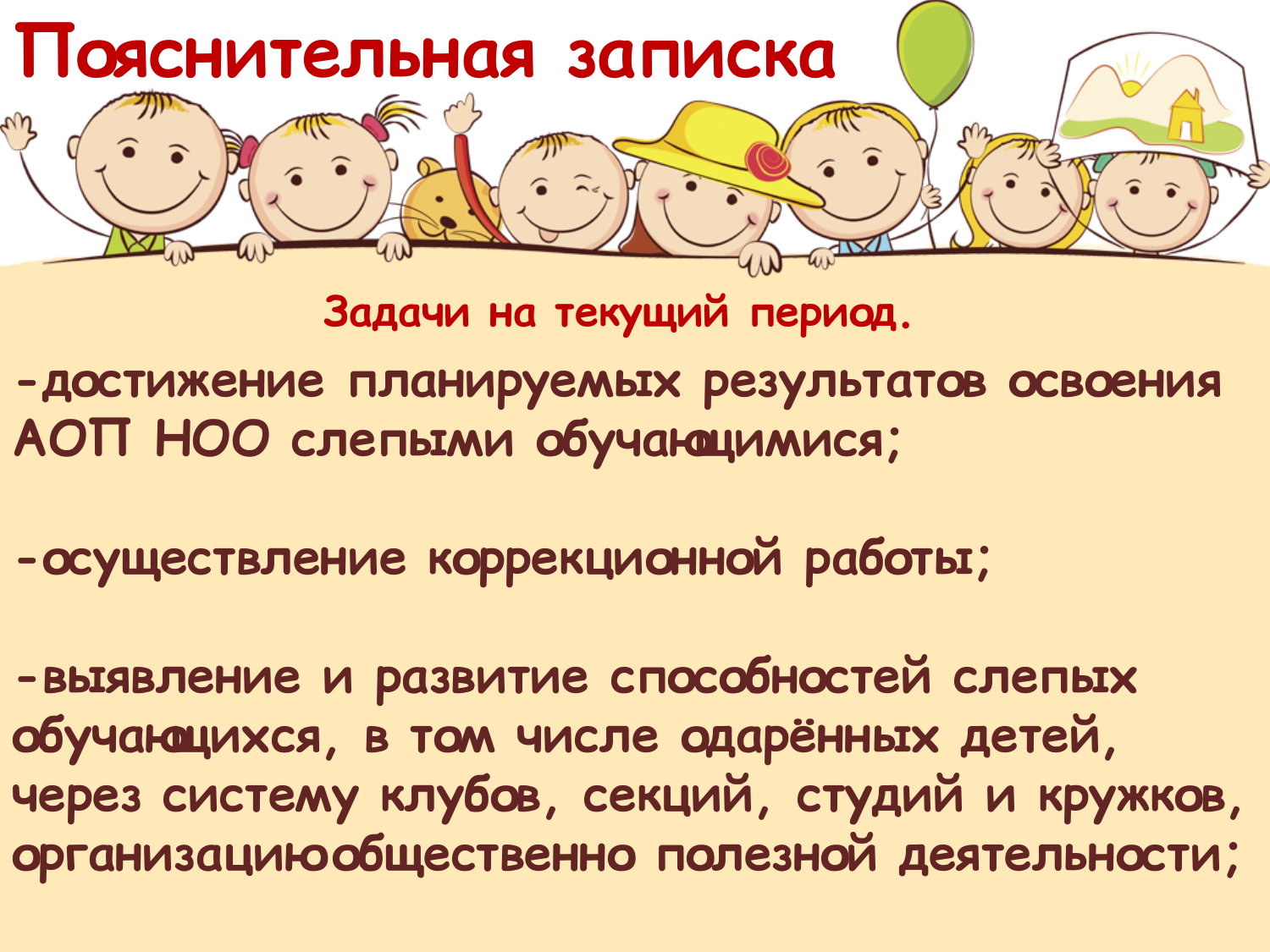

Пояснительная записка
Задачи на текущий период.
-достижение планируемых результатов освоения АОП НОО слепыми обучающимися;

-осуществление коррекционной работы;

-выявление и развитие способностей слепых обучающихся, в том числе одарённых детей, через систему клубов, секций, студий и кружков, организацию общественно полезной деятельности;